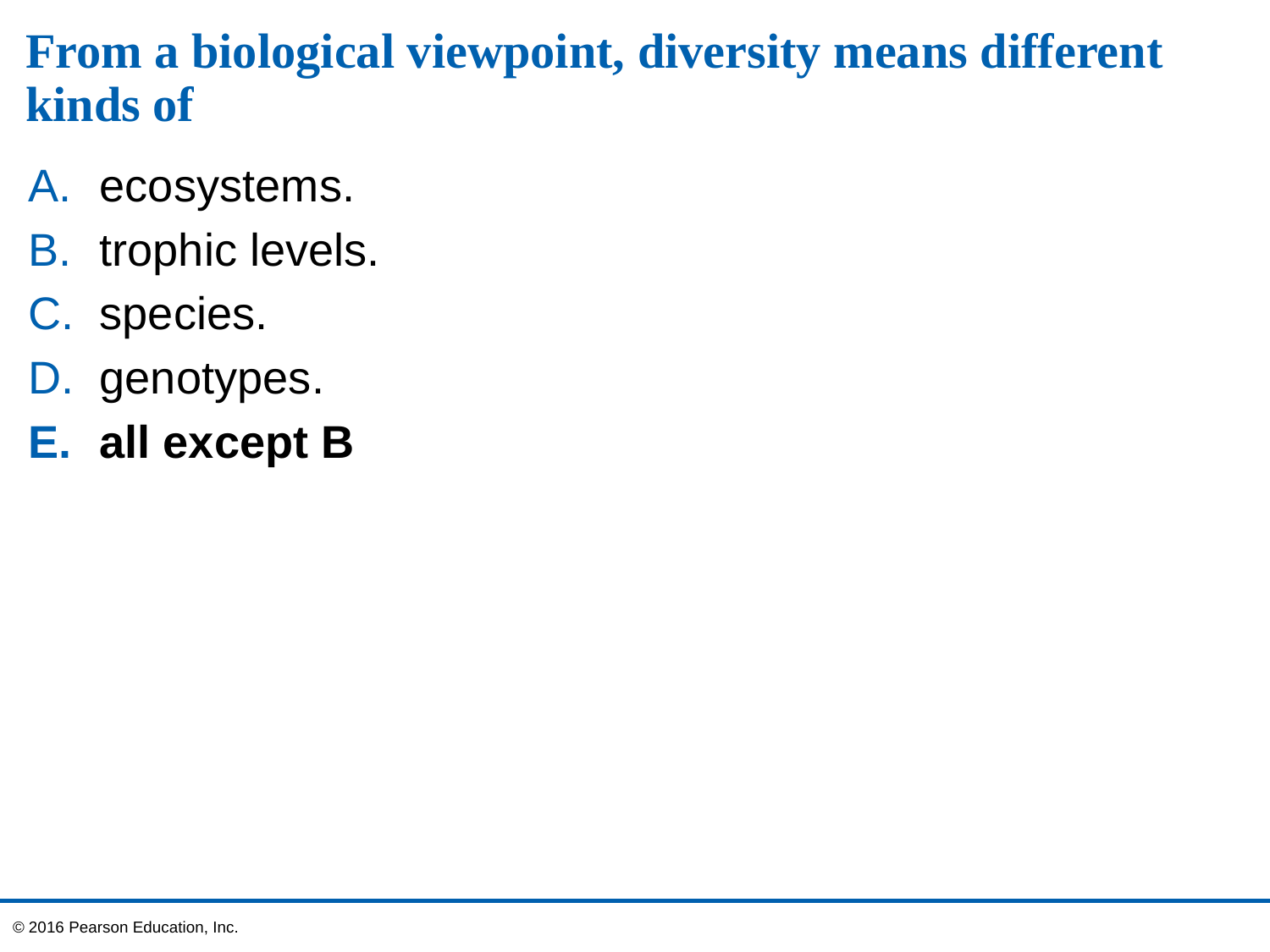

# From a biological viewpoint, diversity means different kinds of
ecosystems.
trophic levels.
species.
genotypes.
all except B

© 2016 Pearson Education, Inc.